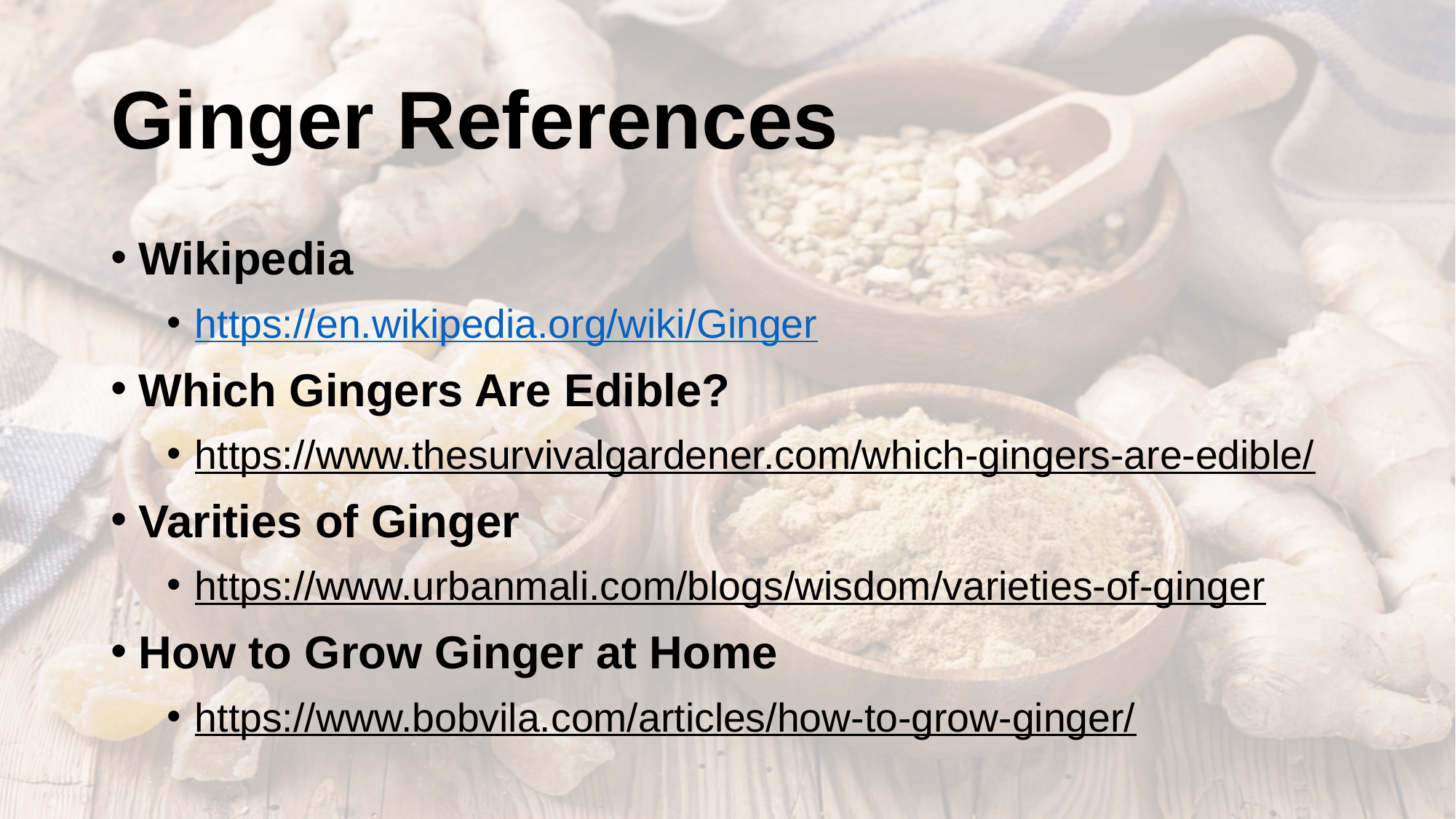

# Ginger References
Wikipedia
https://en.wikipedia.org/wiki/Ginger
Which Gingers Are Edible?
https://www.thesurvivalgardener.com/which-gingers-are-edible/
Varities of Ginger
https://www.urbanmali.com/blogs/wisdom/varieties-of-ginger
How to Grow Ginger at Home
https://www.bobvila.com/articles/how-to-grow-ginger/